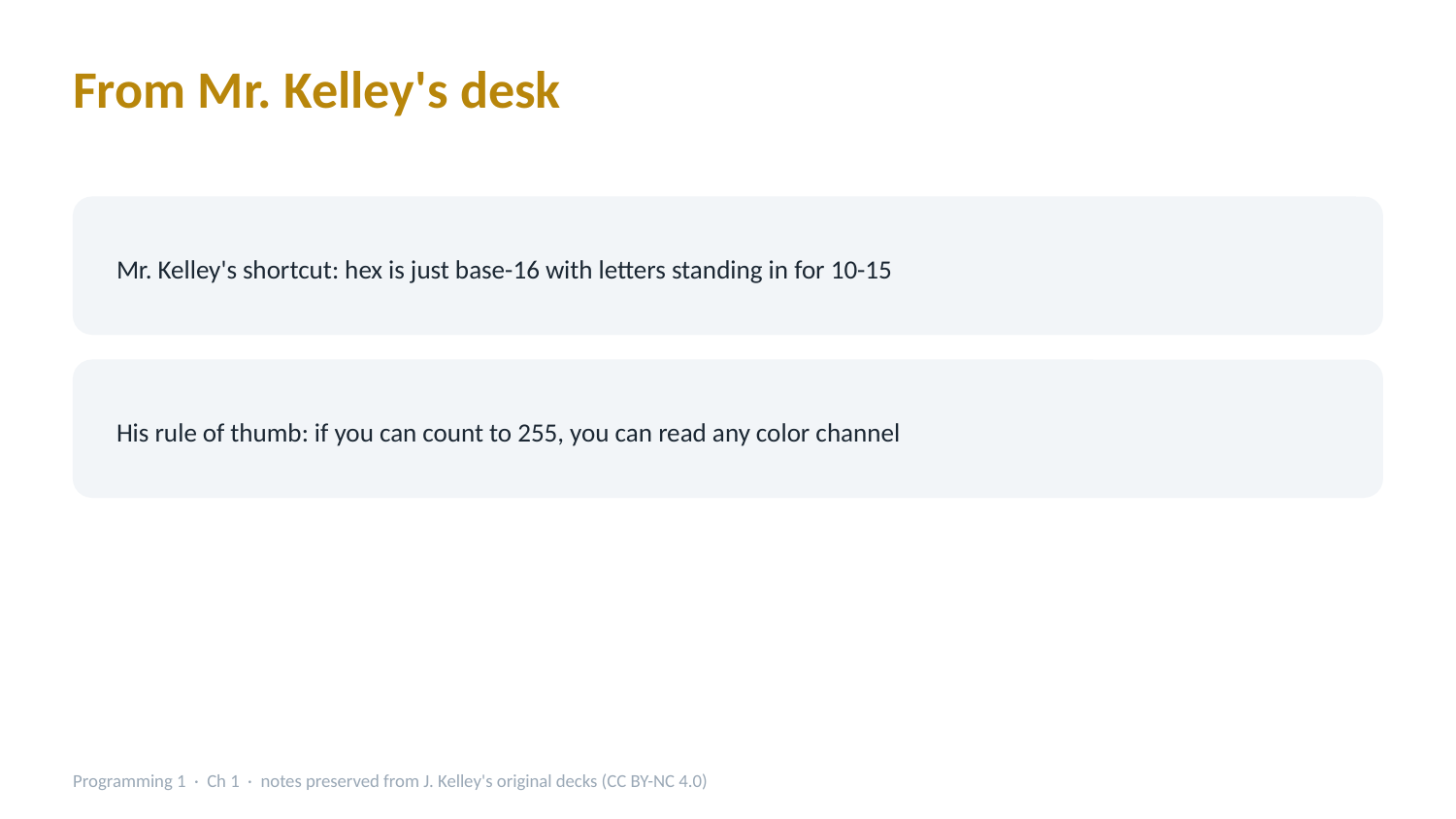

From Mr. Kelley's desk

Mr. Kelley's shortcut: hex is just base-16 with letters standing in for 10-15

His rule of thumb: if you can count to 255, you can read any color channel
Programming 1  ·  Ch 1  ·  notes preserved from J. Kelley's original decks (CC BY-NC 4.0)